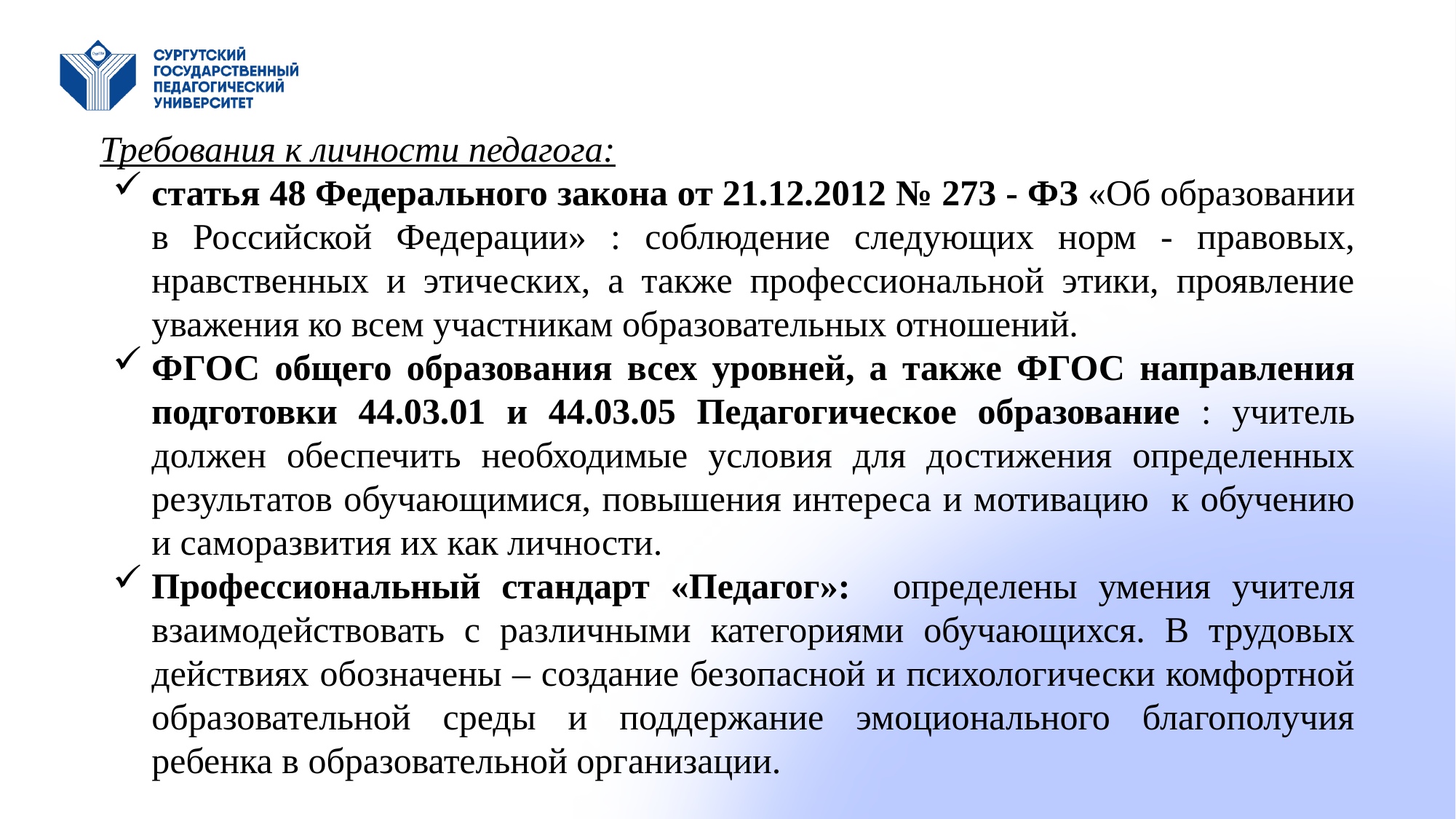

# Требования к личности педагога:
статья 48 Федерального закона от 21.12.2012 № 273 - ФЗ «Об образовании в Российской Федерации» : соблюдение следующих норм - правовых, нравственных и этических, а также профессиональной этики, проявление уважения ко всем участникам образовательных отношений.
ФГОС общего образования всех уровней, а также ФГОС направления подготовки 44.03.01 и 44.03.05 Педагогическое образование : учитель должен обеспечить необходимые условия для достижения определенных результатов обучающимися, повышения интереса и мотивацию  к обучению и саморазвития их как личности.
Профессиональный стандарт «Педагог»:  определены умения учителя взаимодействовать с различными категориями обучающихся. В трудовых действиях обозначены – создание безопасной и психологически комфортной образовательной среды и поддержание эмоционального благополучия ребенка в образовательной организации.